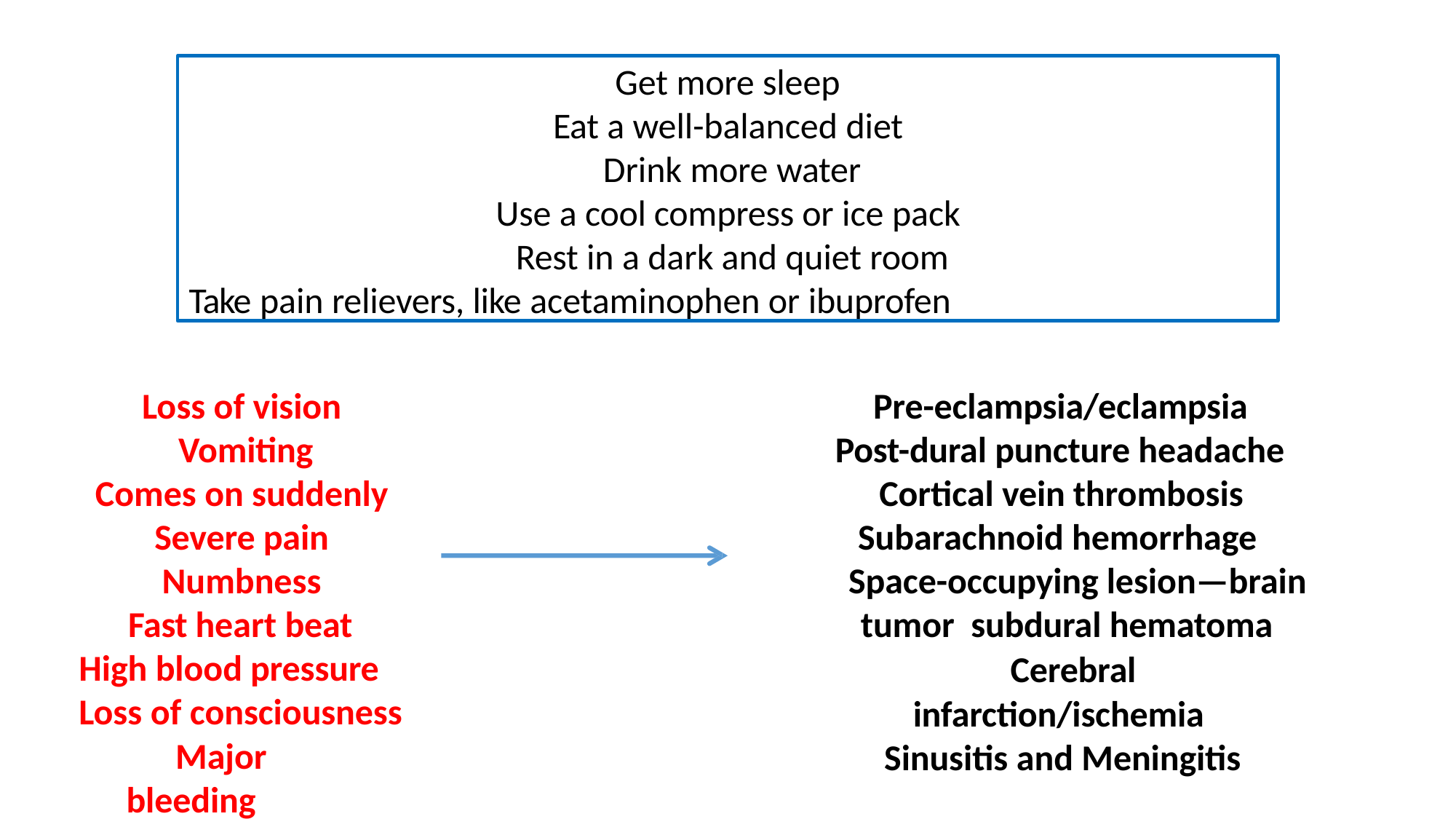

Get more sleep
Eat a well-balanced diet  Drink more water
Use a cool compress or ice pack  Rest in a dark and quiet room
Take pain relievers, like acetaminophen or ibuprofen
Loss of vision  Vomiting
Comes on suddenly  Severe pain  Numbness
Fast heart beat  High blood pressure  Loss of consciousness
Major bleeding
Pre-eclampsia/eclampsia  Post-dural puncture headache
Cortical vein thrombosis  Subarachnoid hemorrhage
Space-occupying lesion—brain tumor  subdural hematoma
Cerebral infarction/ischemia  Sinusitis and Meningitis